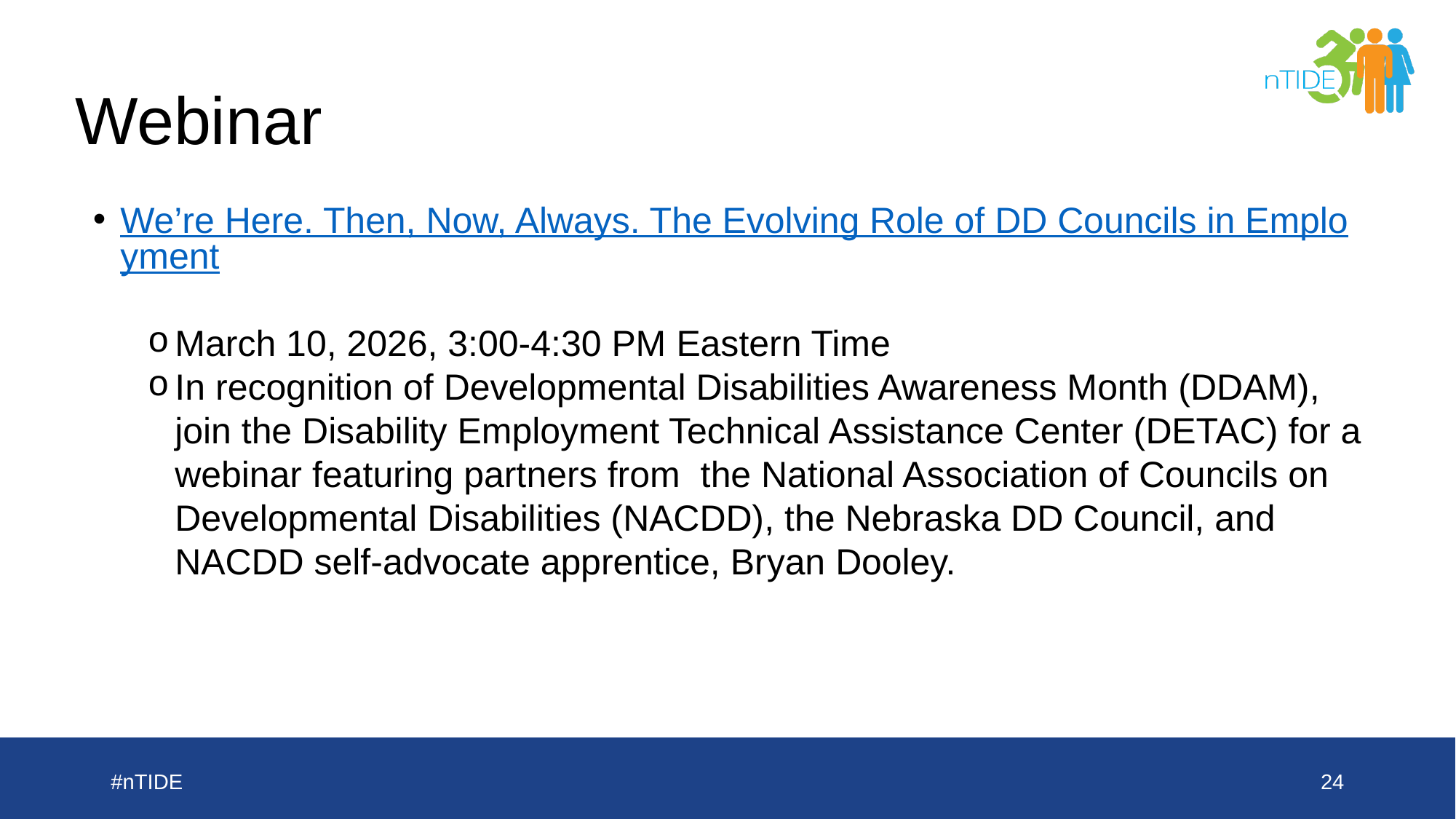

# Webinar
We’re Here. Then, Now, Always. The Evolving Role of DD Councils in Employment

March 10, 2026, 3:00-4:30 PM Eastern Time
In recognition of Developmental Disabilities Awareness Month (DDAM), join the Disability Employment Technical Assistance Center (DETAC) for a webinar featuring partners from  the National Association of Councils on Developmental Disabilities (NACDD), the Nebraska DD Council, and NACDD self-advocate apprentice, Bryan Dooley.

#nTIDE
24